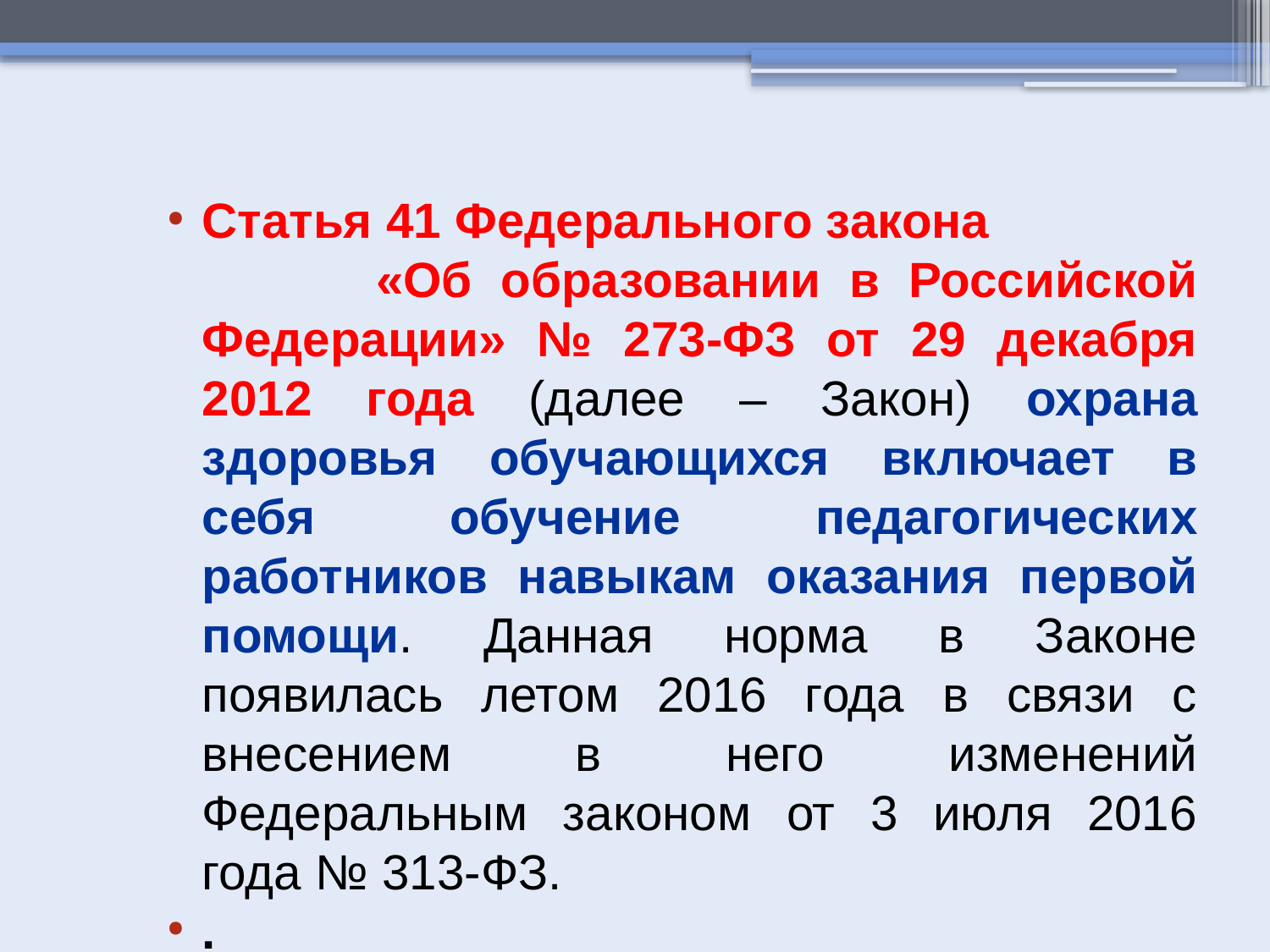

Статья 41 Федерального закона                      «Об образовании в Российской Федерации» № 273-ФЗ от 29 декабря 2012 года (далее – Закон) охрана здоровья обучающихся включает в себя обучение педагогических работников навыкам оказания первой помощи. Данная норма в Законе появилась летом 2016 года в связи с внесением в него изменений Федеральным законом от 3 июля 2016 года № 313-ФЗ.
.